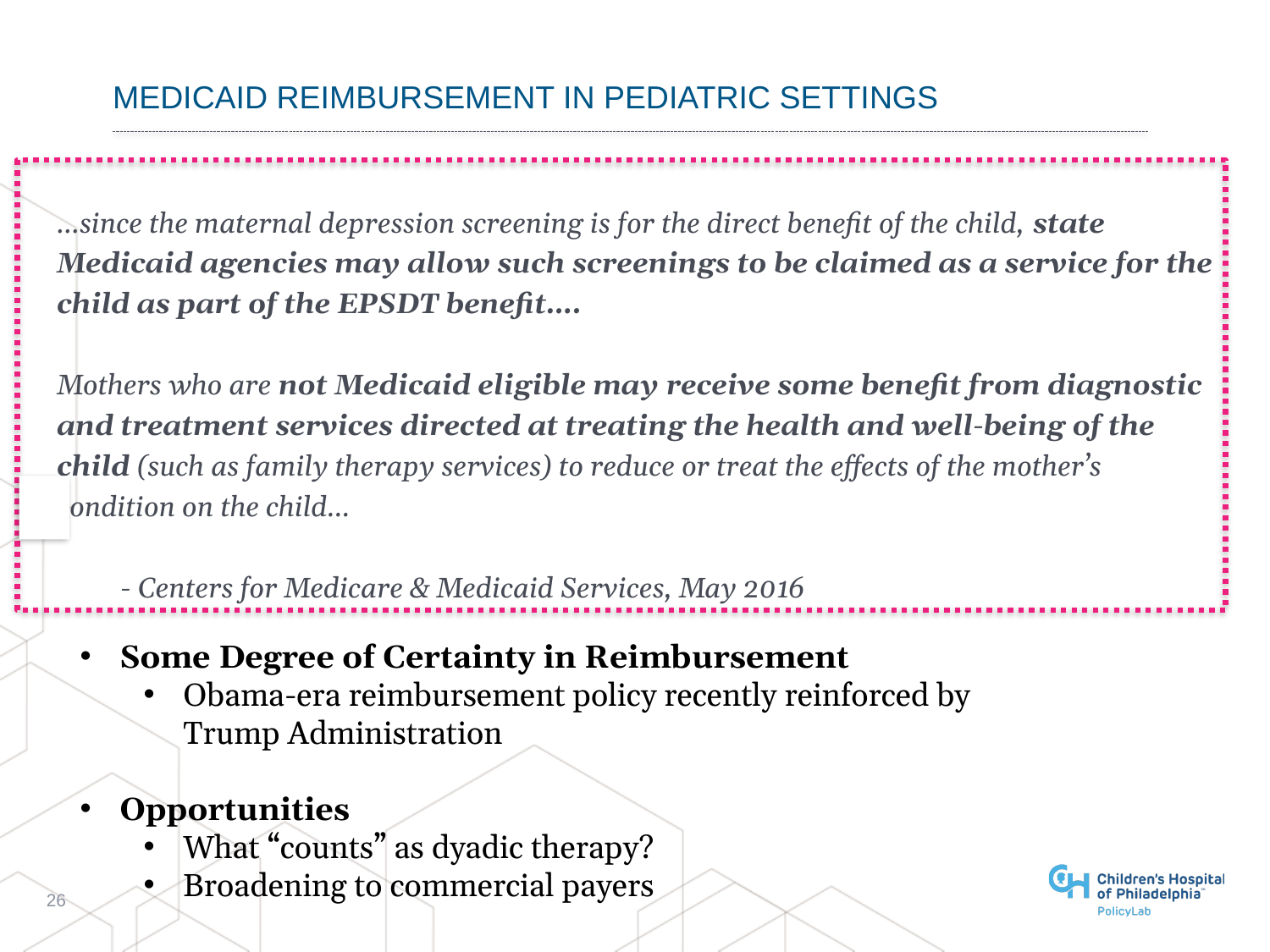

# Medicaid reimbursement in pediatric settings

…since the maternal depression screening is for the direct benefit of the child, state Medicaid agencies may allow such screenings to be claimed as a service for the child as part of the EPSDT benefit….

Mothers who are not Medicaid eligible may receive some benefit from diagnostic and treatment services directed at treating the health and well-being of the child (such as family therapy services) to reduce or treat the effects of the mother’s condition on the child…

- Centers for Medicare & Medicaid Services, May 2016

Some Degree of Certainty in Reimbursement
Obama-era reimbursement policy recently reinforced by Trump Administration

Opportunities
What “counts” as dyadic therapy?
Broadening to commercial payers
26